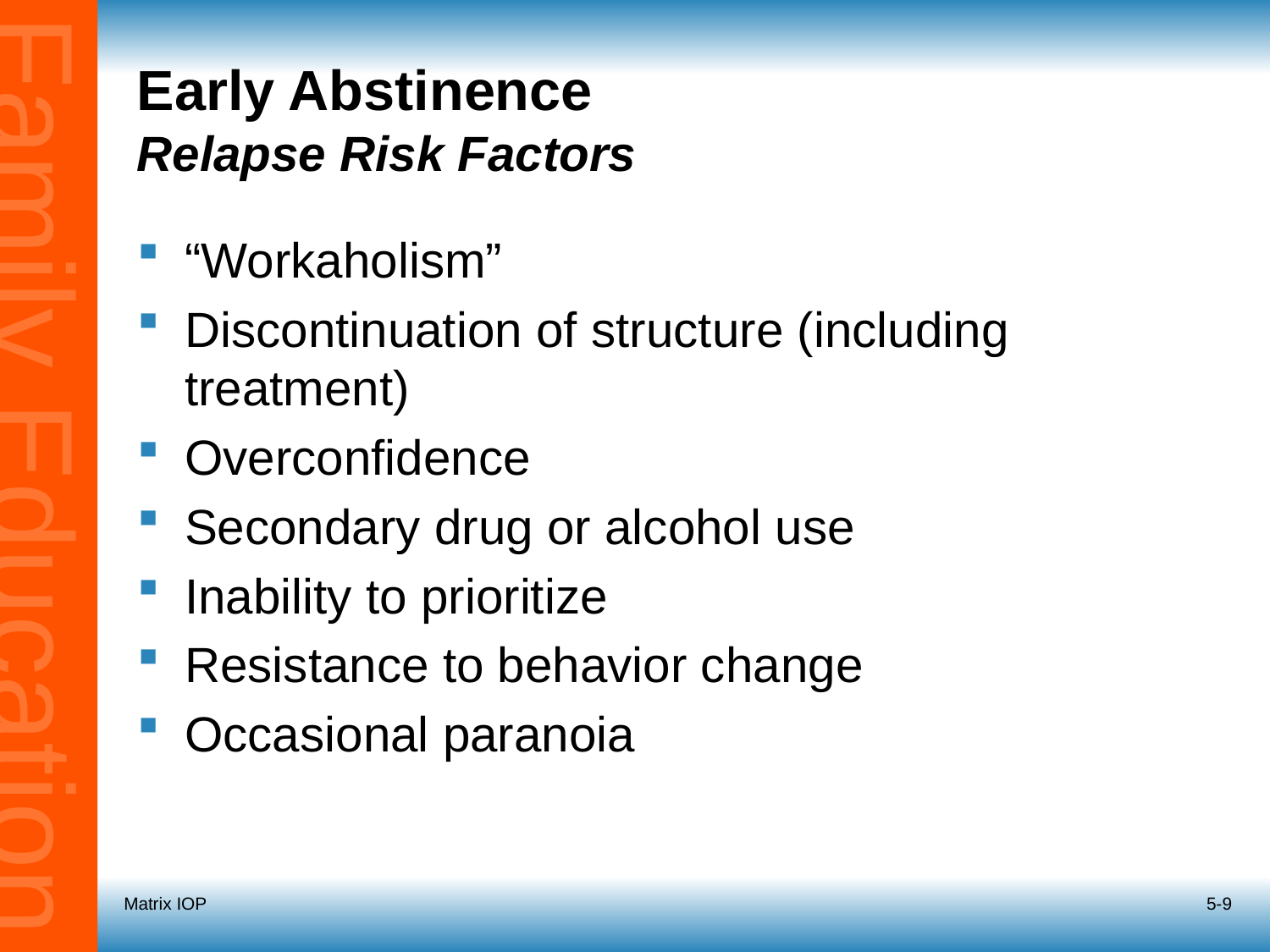

# Early Abstinence Relapse Risk Factors
“Workaholism”
Discontinuation of structure (including treatment)
Overconfidence
Secondary drug or alcohol use
Inability to prioritize
Resistance to behavior change
Occasional paranoia
Matrix IOP
5-9